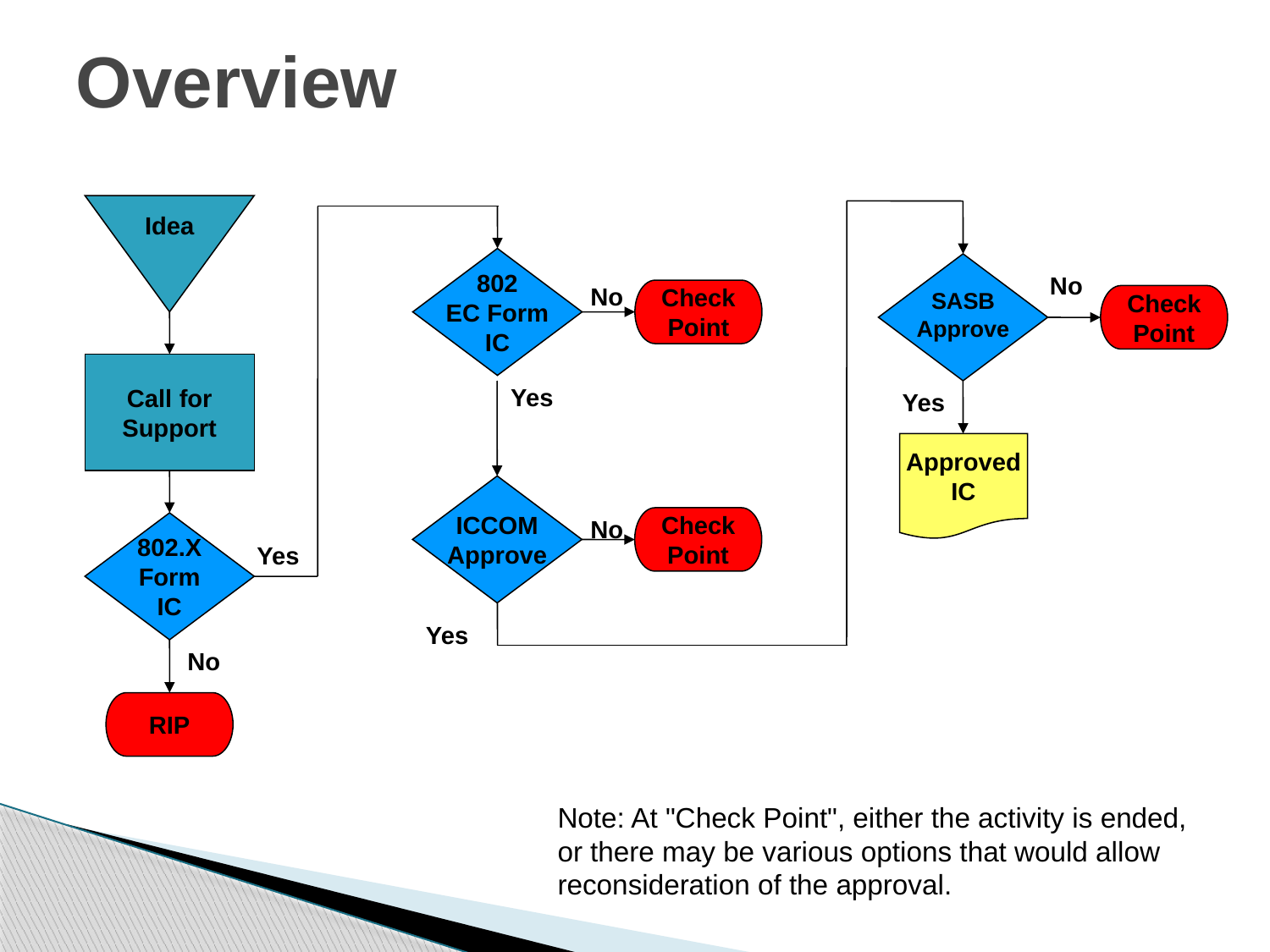

# Overview
Idea

802
EC Form
IC
SASB
Approve
No
No
Check
Point
Check
Point

Call for
Support
Yes

Yes

Approved
IC

ICCOM
Approve
No
Check
Point
802.X
Form
IC
Yes

Yes

No

RIP
Note: At "Check Point", either the activity is ended, or there may be various options that would allow reconsideration of the approval.